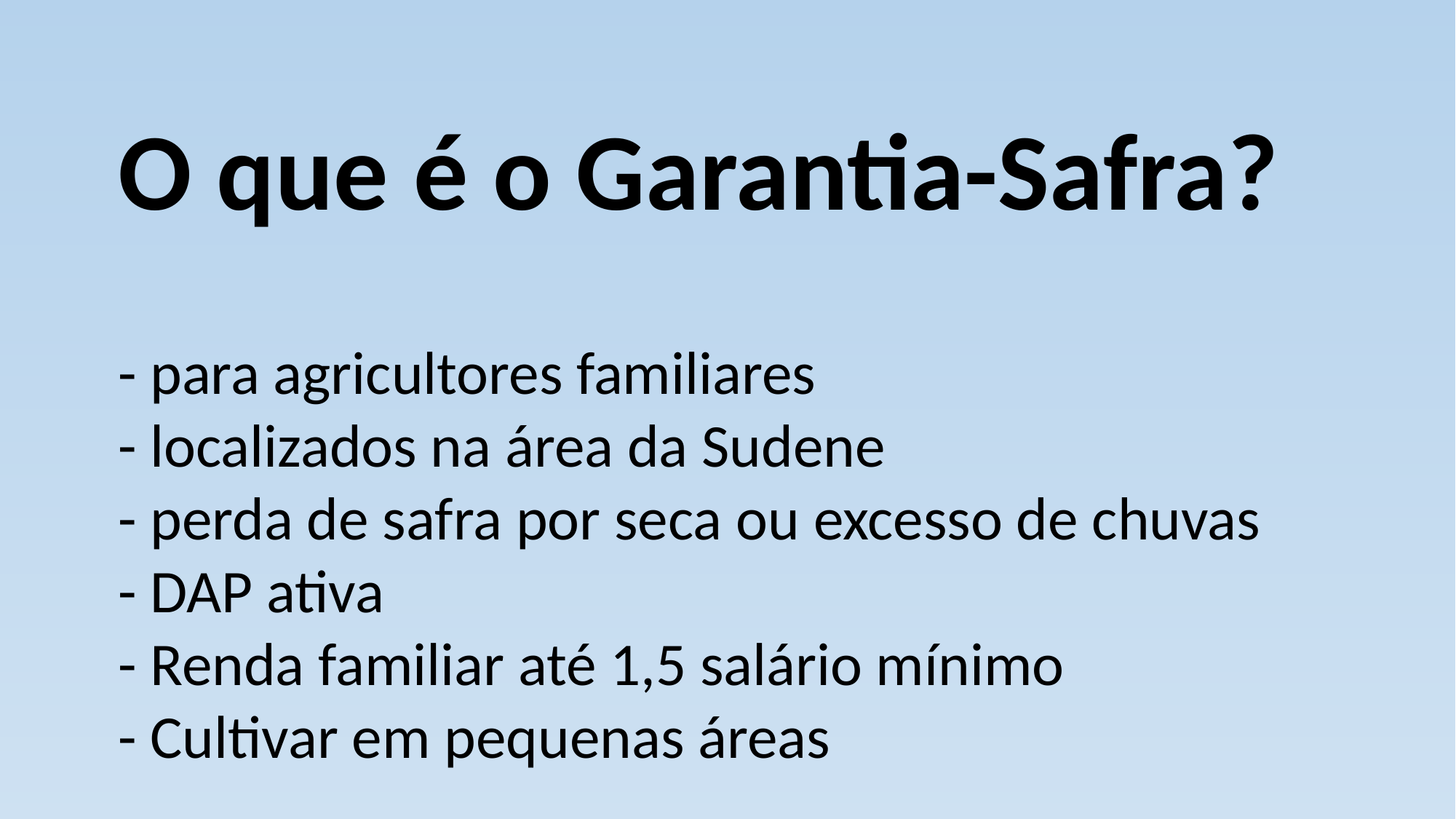

O que é o Garantia-Safra?

- para agricultores familiares
- localizados na área da Sudene
- perda de safra por seca ou excesso de chuvas
- DAP ativa
- Renda familiar até 1,5 salário mínimo
- Cultivar em pequenas áreas